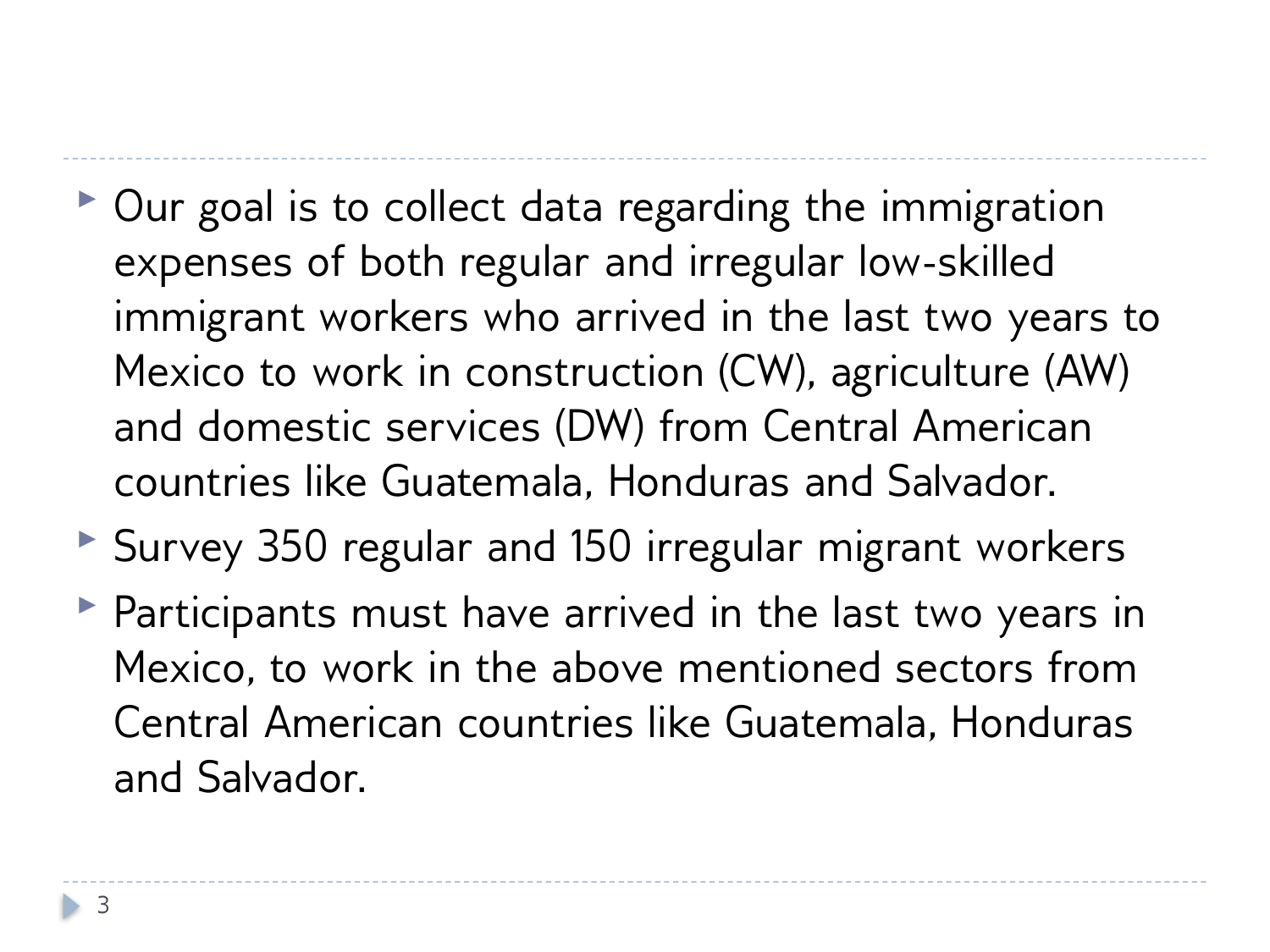

Our goal is to collect data regarding the immigration expenses of both regular and irregular low-skilled immigrant workers who arrived in the last two years to Mexico to work in construction (CW), agriculture (AW) and domestic services (DW) from Central American countries like Guatemala, Honduras and Salvador.
Survey 350 regular and 150 irregular migrant workers
Participants must have arrived in the last two years in Mexico, to work in the above mentioned sectors from Central American countries like Guatemala, Honduras and Salvador.

3